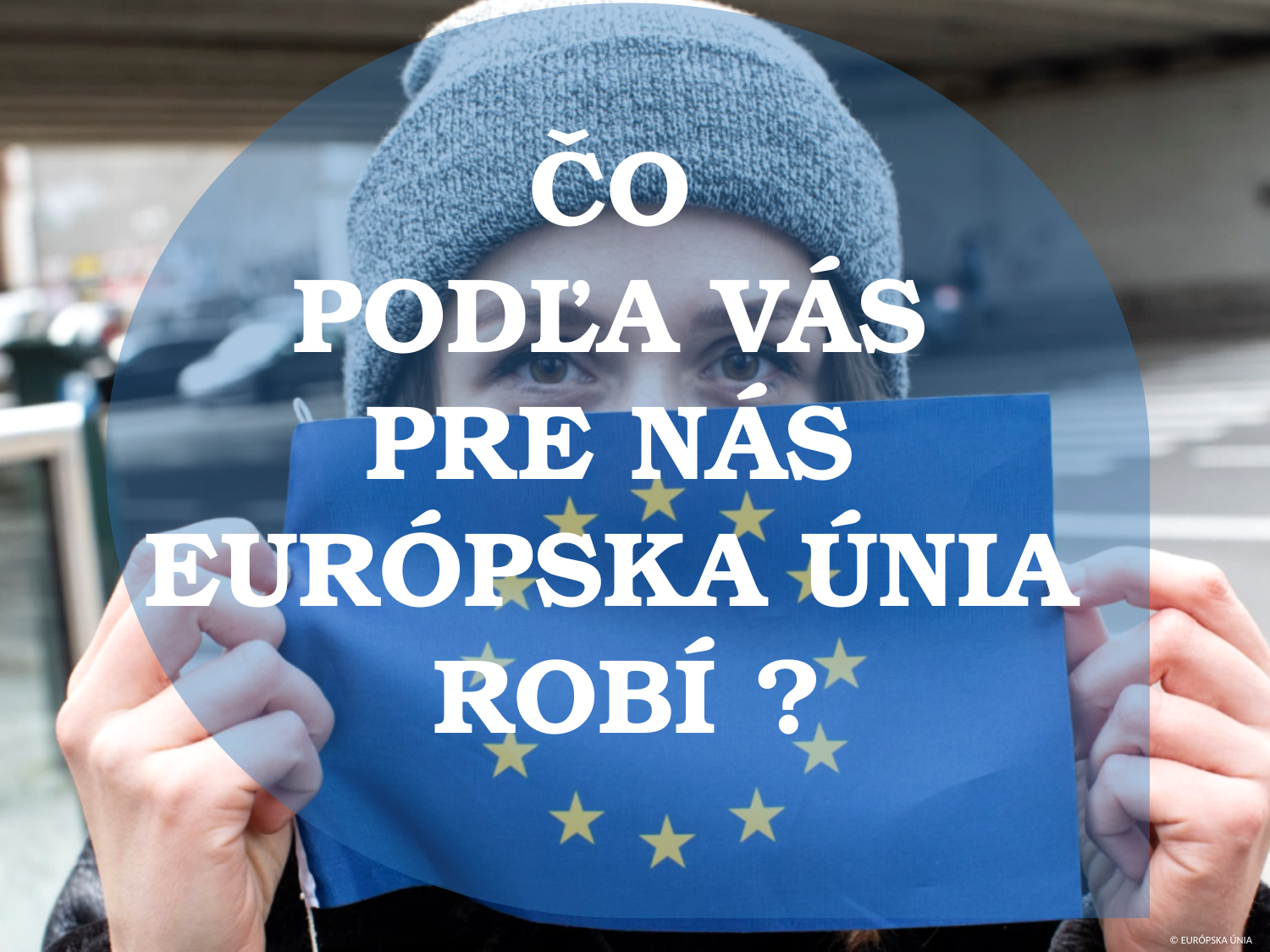

ČO
PODĽA VÁS
PRE NÁS
EURÓPSKA ÚNIA
ROBÍ ?
© EURÓPSKA ÚNIA